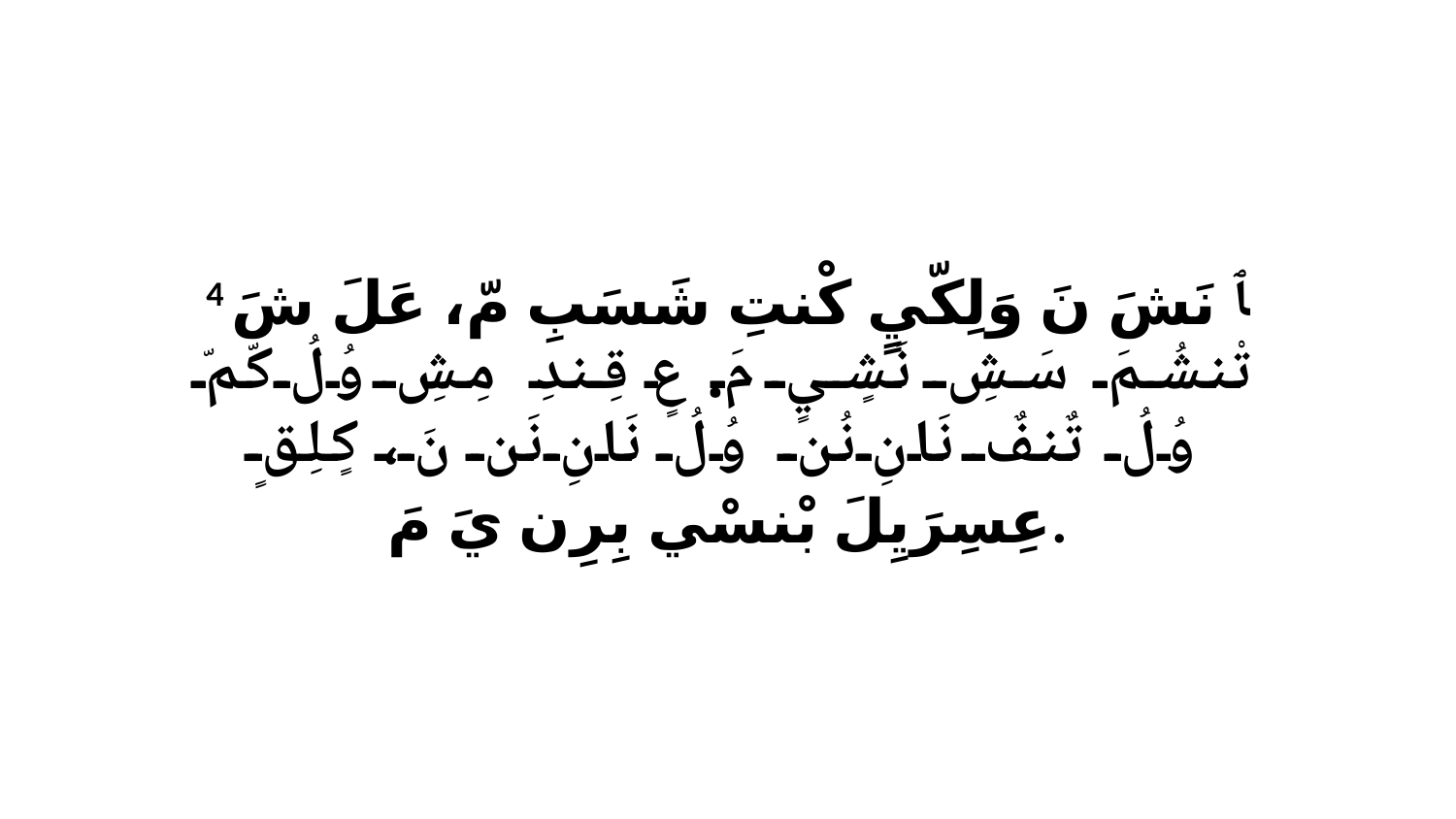

4 ﭑ نَشَ نَ وَلِكّيٍ كْنتِ شَسَبِ مّ، عَلَ شَ تْنشُمَ سَشِ نَشٍيٍ مَ. عٍ قِندِ مِشِ وُلُ كّمّ وُلُ تٌنفٌ نَانِ نُن وُلُ نَانِ نَن نَ، كٍلِقٍ عِسِرَيِلَ بْنسْي بِرِن يَ مَ.